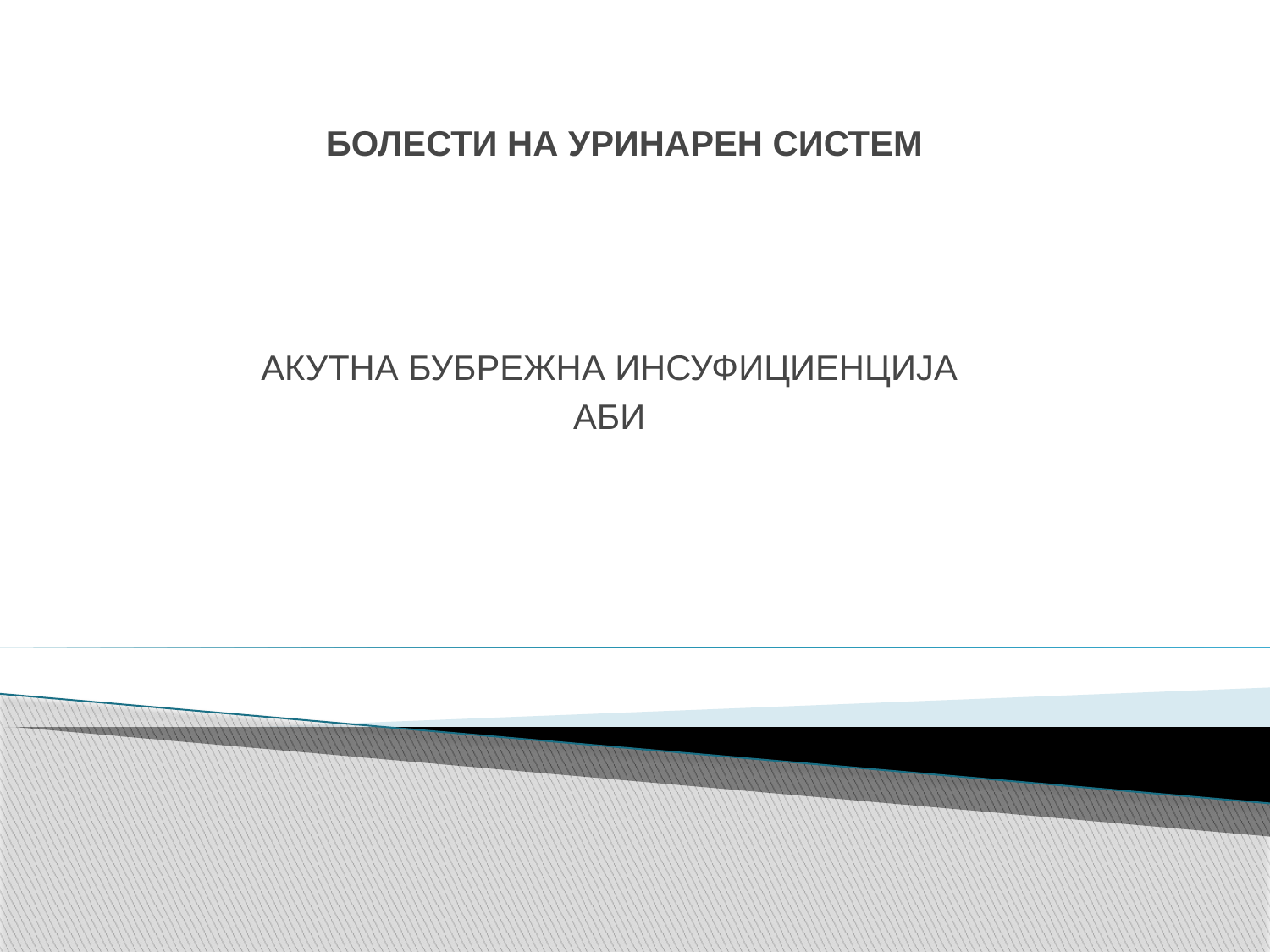

# БОЛЕСТИ НА УРИНАРЕН СИСТЕМ
АКУТНА БУБРЕЖНА ИНСУФИЦИЕНЦИЈА
АБИ